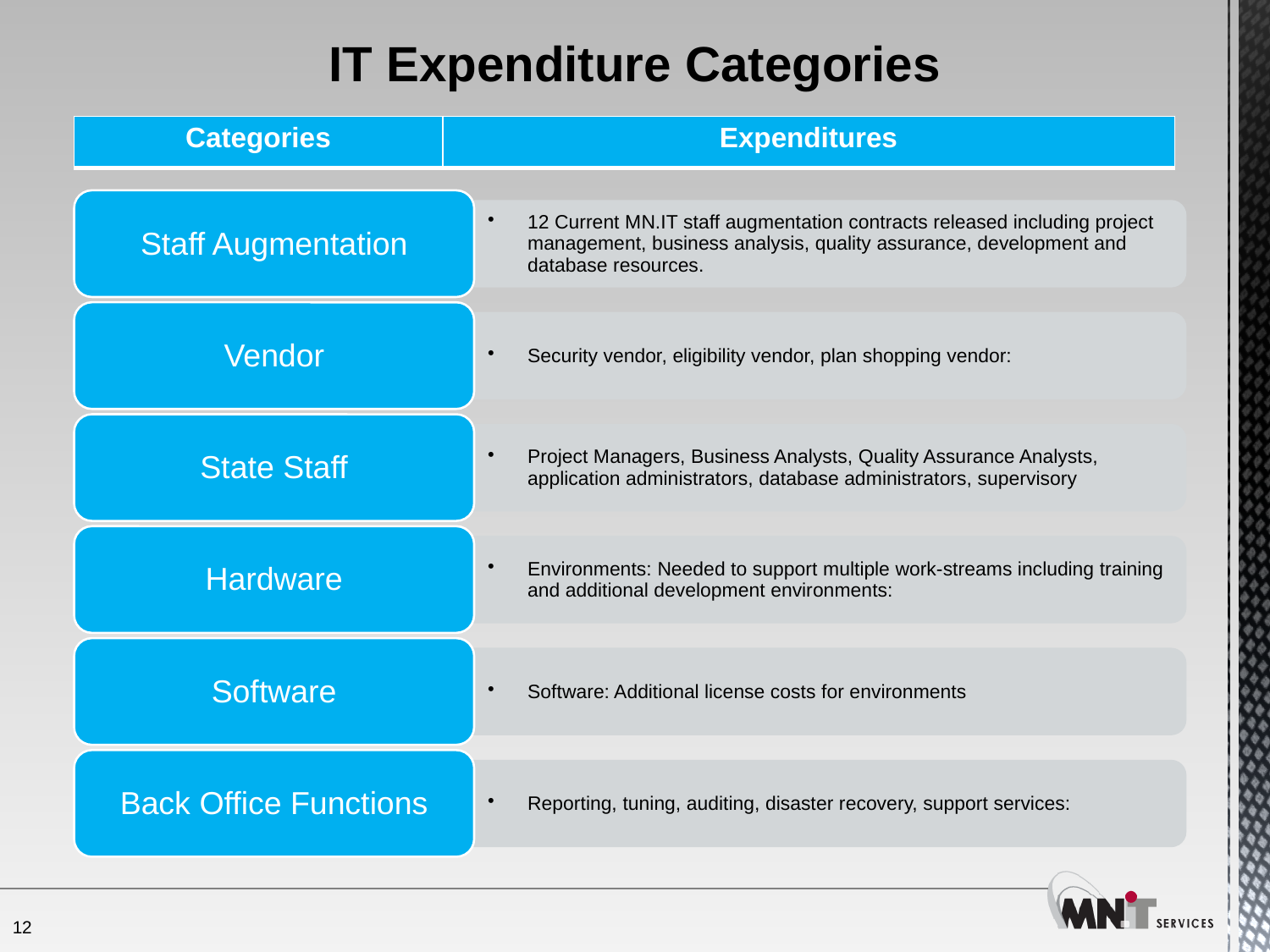

# IT Expenditure Categories
| Categories | Expenditures |
| --- | --- |
Staff Augmentation
12 Current MN.IT staff augmentation contracts released including project management, business analysis, quality assurance, development and database resources.
Vendor
Security vendor, eligibility vendor, plan shopping vendor:
State Staff
Project Managers, Business Analysts, Quality Assurance Analysts, application administrators, database administrators, supervisory
Hardware
Software
Environments: Needed to support multiple work-streams including training and additional development environments:
Software: Additional license costs for environments
Back Office Functions
Reporting, tuning, auditing, disaster recovery, support services:

12